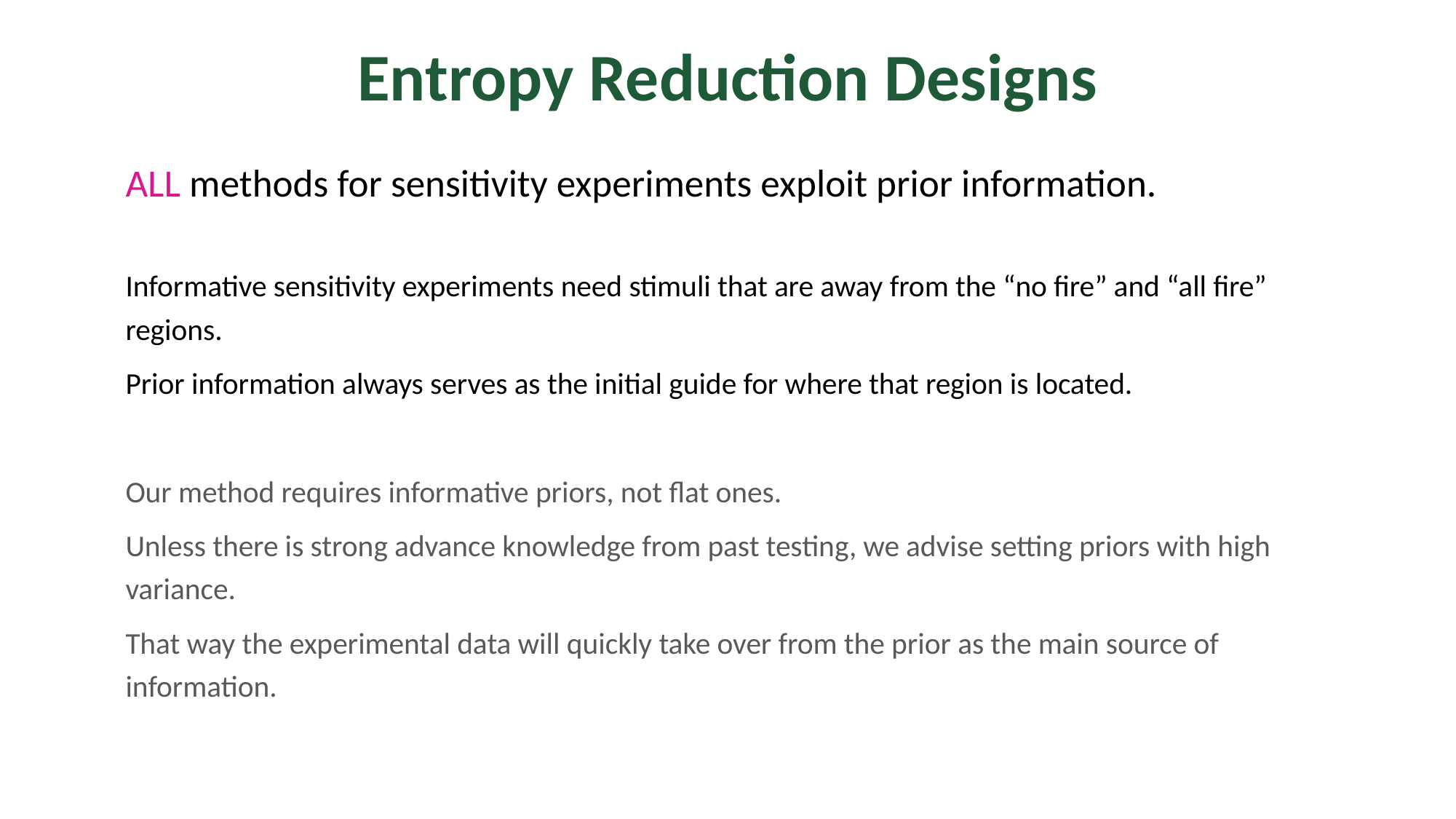

# Entropy Reduction Designs
ALL methods for sensitivity experiments exploit prior information.

Informative sensitivity experiments need stimuli that are away from the “no fire” and “all fire” regions.
Prior information always serves as the initial guide for where that region is located.

Our method requires informative priors, not flat ones.
Unless there is strong advance knowledge from past testing, we advise setting priors with high variance.
That way the experimental data will quickly take over from the prior as the main source of information.